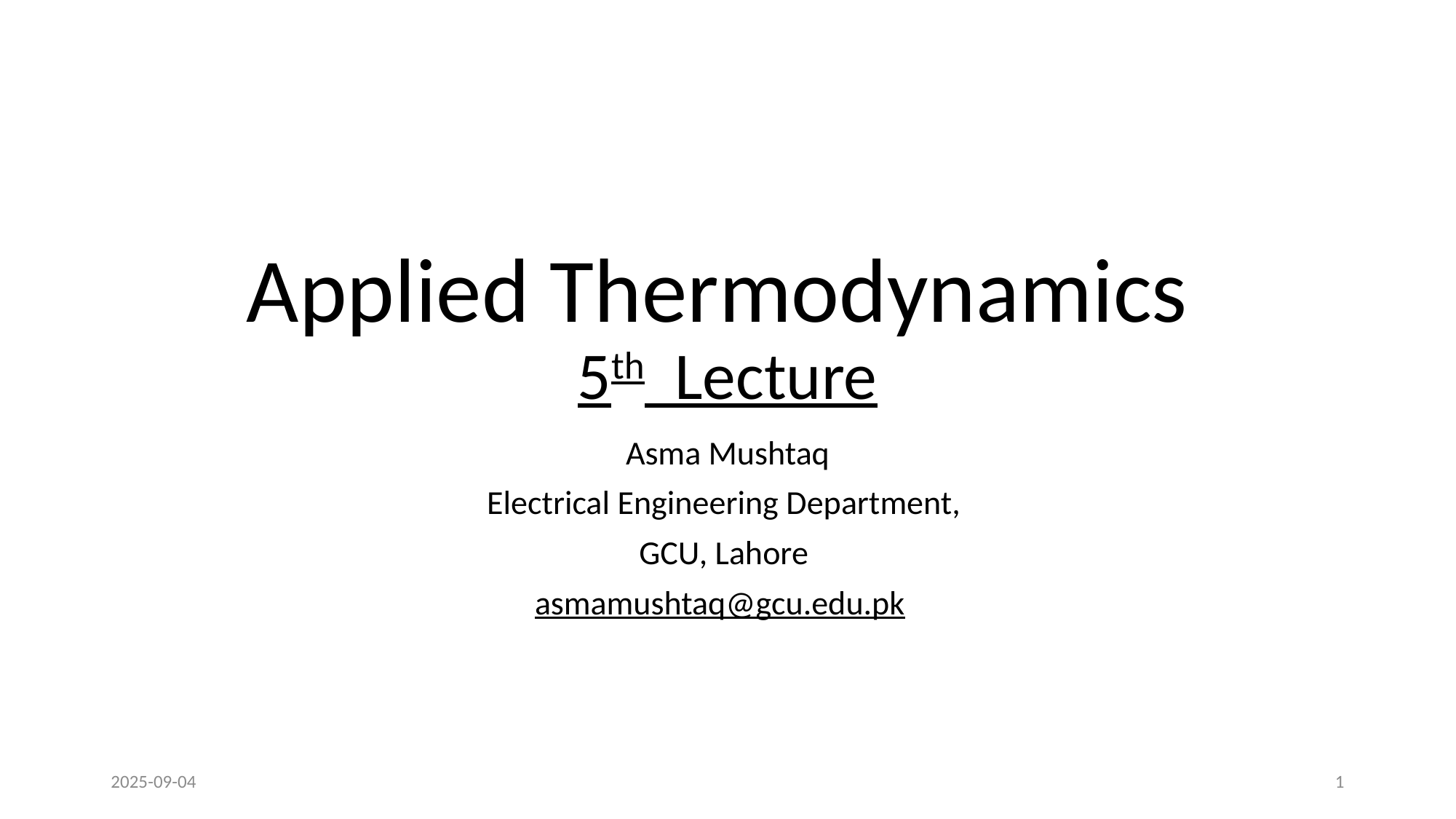

# Applied Thermodynamics 5th  Lecture
Asma Mushtaq
Electrical Engineering Department,
GCU, Lahore
asmamushtaq@gcu.edu.pk
2025-09-04
1